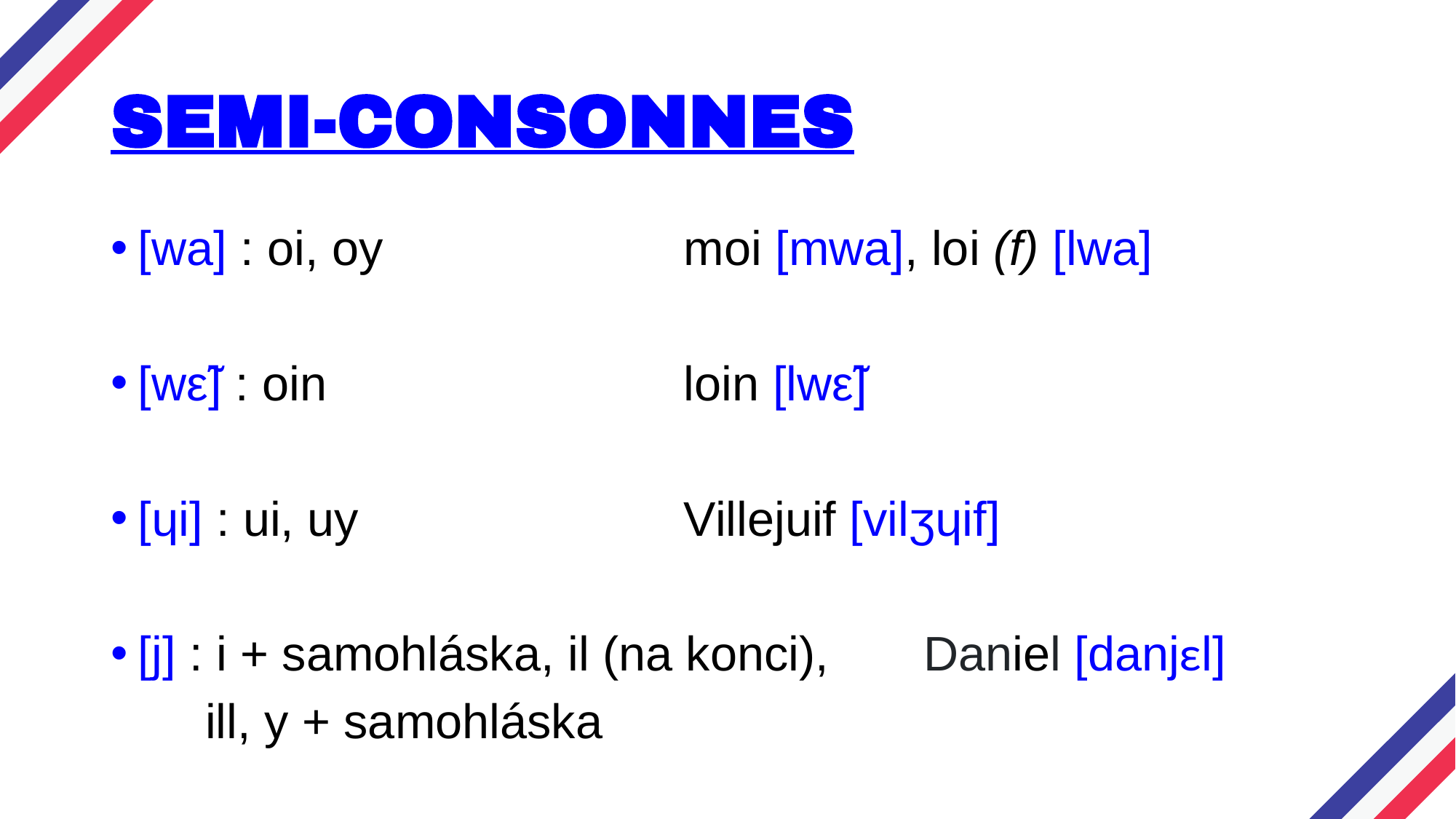

# SEMI-CONSONNES
[wa] : oi, oy			moi [mwa], loi (f) [lwa]

[wε̃] : oin                     	loin [lwε̃]

[ɥi] : ui, uy			Villejuif [vilʒɥif]

[j] : i + samohláska, il (na konci),       Daniel [danjεl]
       ill, y + samohláska